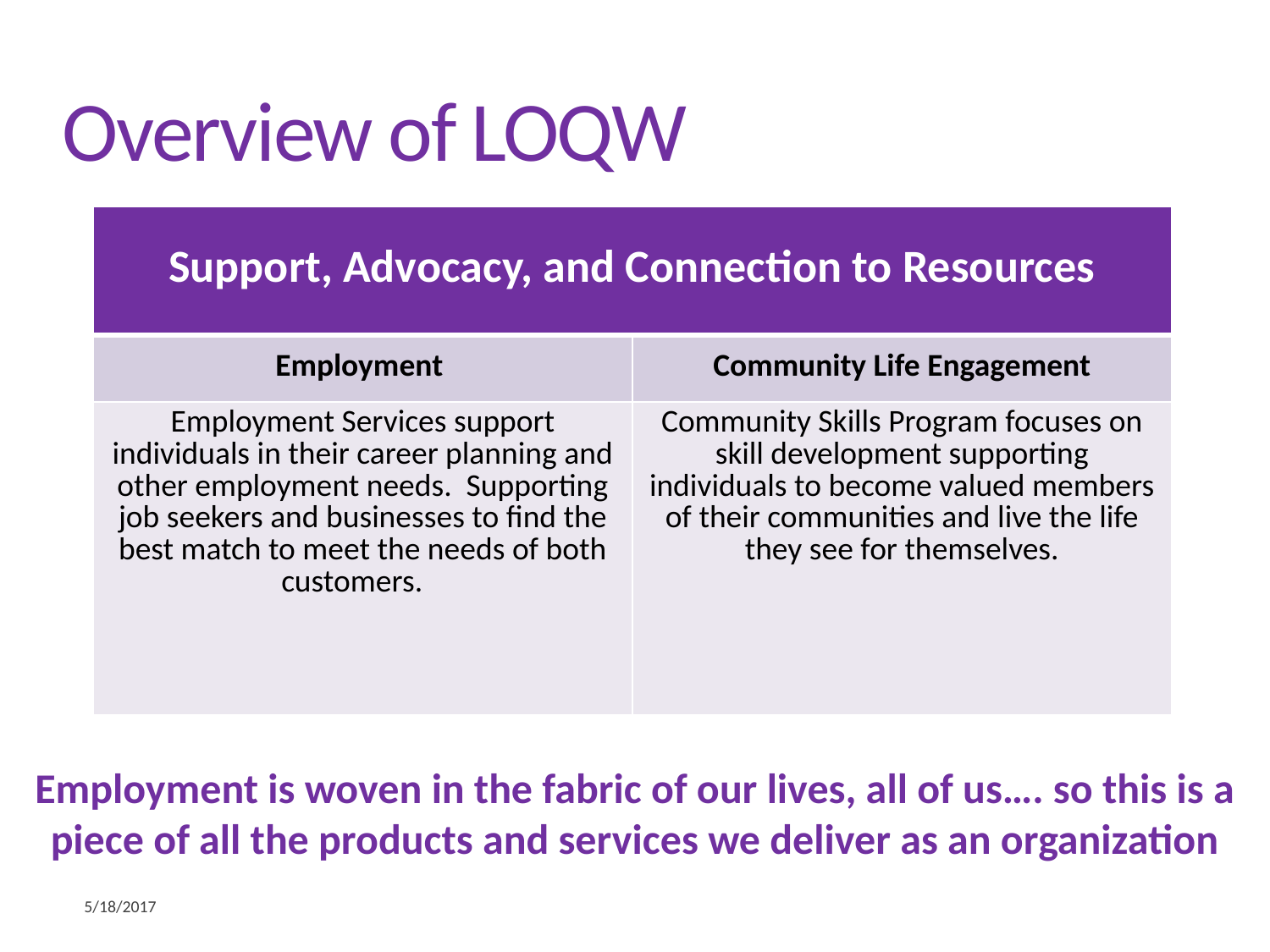

# Overview of LOQW
| Support, Advocacy, and Connection to Resources |  |
| --- | --- |
| Employment | Community Life Engagement |
| Employment Services support individuals in their career planning and other employment needs. Supporting job seekers and businesses to find the best match to meet the needs of both customers. | Community Skills Program focuses on skill development supporting individuals to become valued members of their communities and live the life they see for themselves. |
Employment is woven in the fabric of our lives, all of us…. so this is a piece of all the products and services we deliver as an organization
5/18/2017